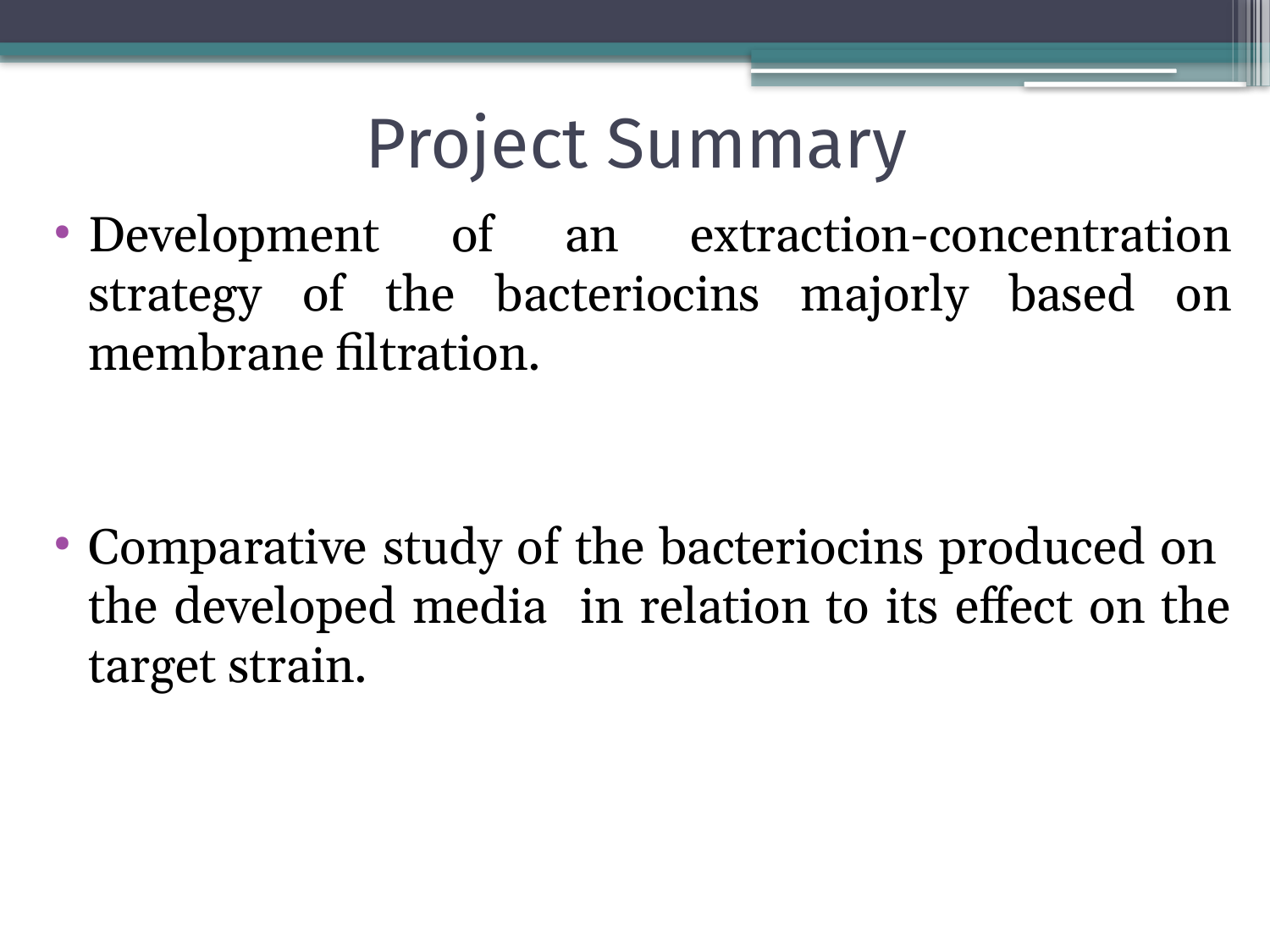

# Project Summary
Development of an extraction-concentration strategy of the bacteriocins majorly based on membrane filtration.

Comparative study of the bacteriocins produced on  the developed media  in relation to its effect on the target strain.